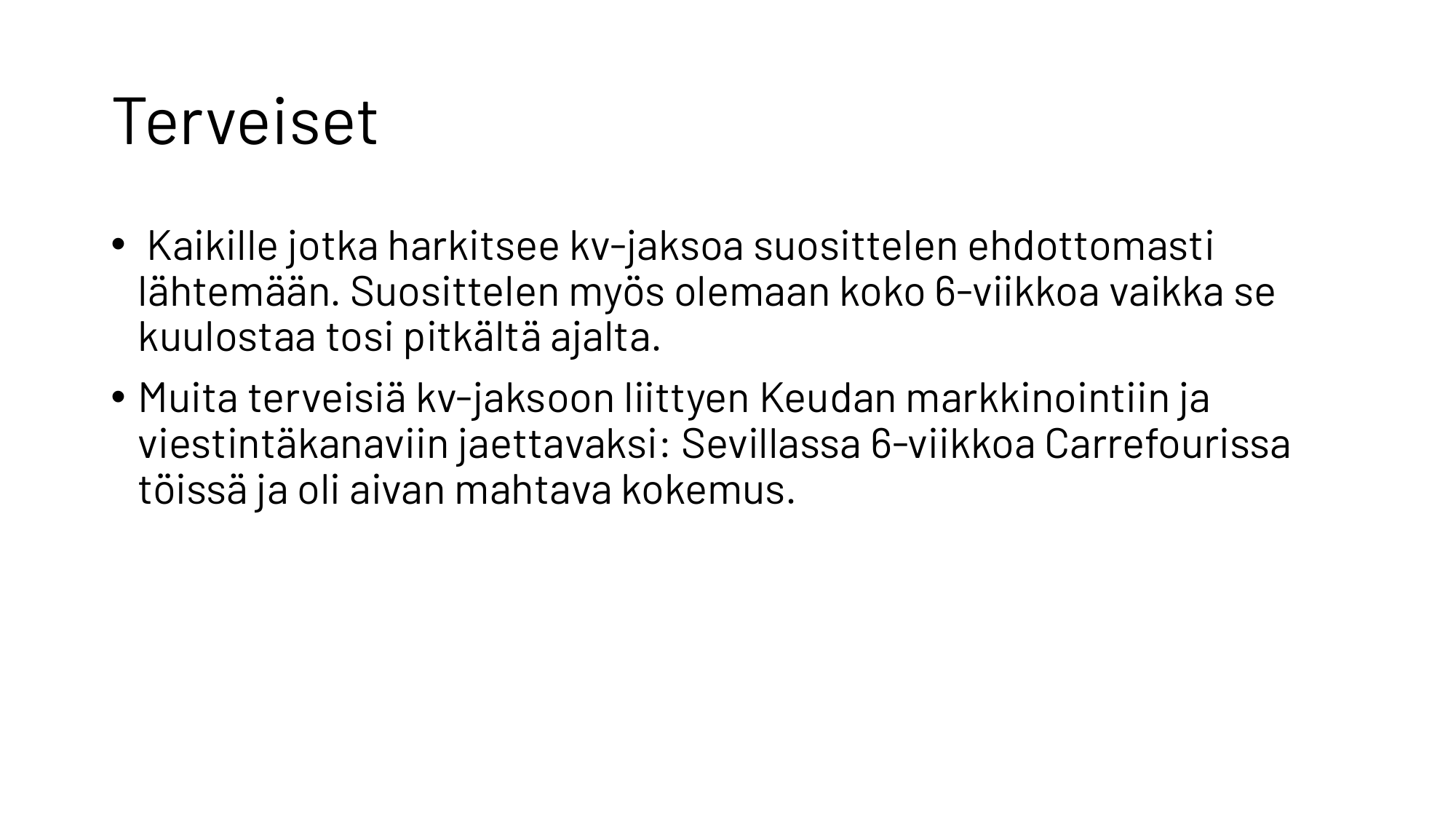

# Terveiset
 Kaikille jotka harkitsee kv-jaksoa suosittelen ehdottomasti lähtemään. Suosittelen myös olemaan koko 6-viikkoa vaikka se kuulostaa tosi pitkältä ajalta.
Muita terveisiä kv-jaksoon liittyen Keudan markkinointiin ja viestintäkanaviin jaettavaksi: Sevillassa 6-viikkoa Carrefourissa töissä ja oli aivan mahtava kokemus.